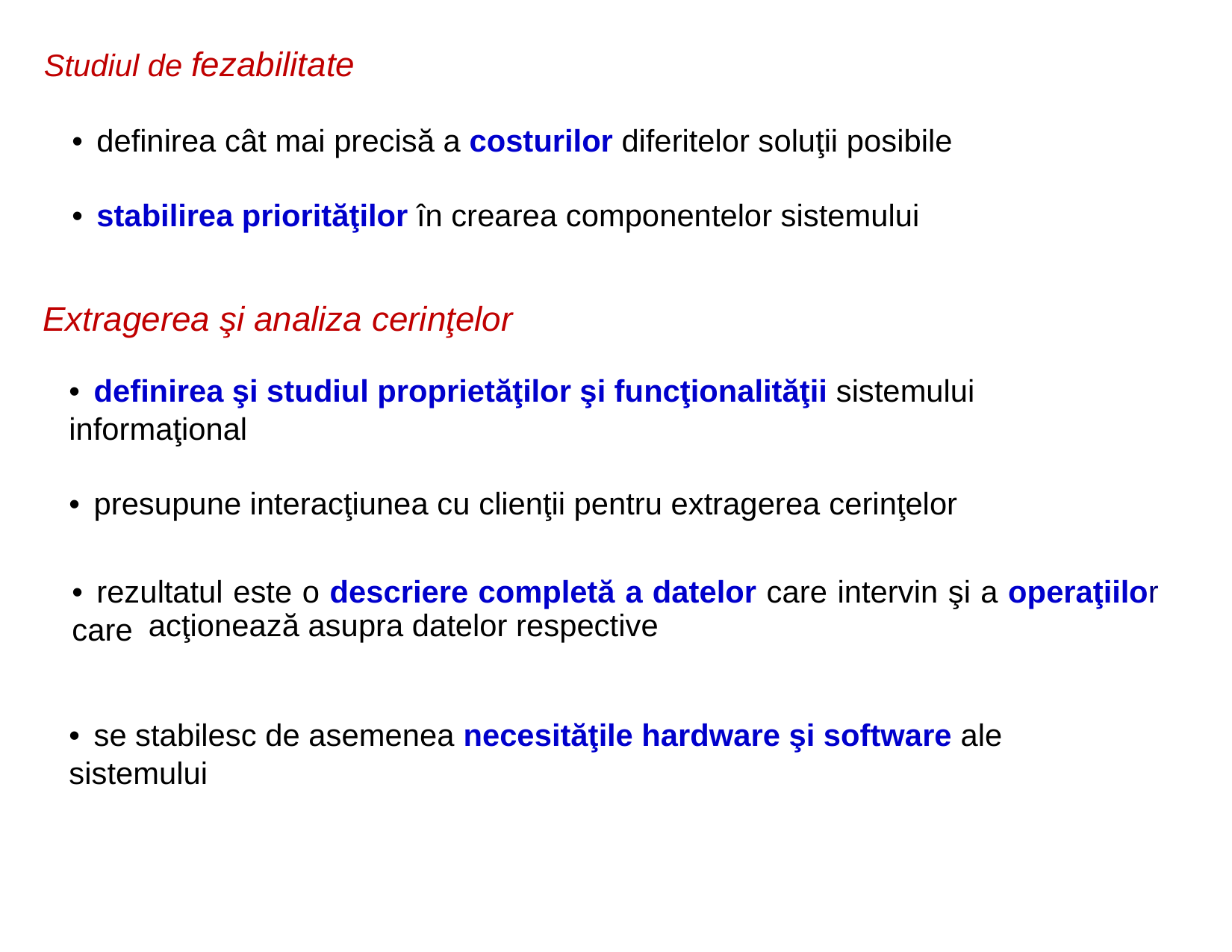

Studiul de fezabilitate
• definirea cât mai precisă a costurilor diferitelor soluţii posibile
• stabilirea priorităţilor în crearea componentelor sistemului
Extragerea şi analiza cerinţelor
• definirea şi studiul proprietăţilor şi funcţionalităţii sistemului informaţional
• presupune interacţiunea cu clienţii pentru extragerea cerinţelor
• rezultatul este o descriere completă a datelor care intervin şi a operaţiilor care
acţionează asupra datelor respective
• se stabilesc de asemenea necesităţile hardware şi software ale sistemului